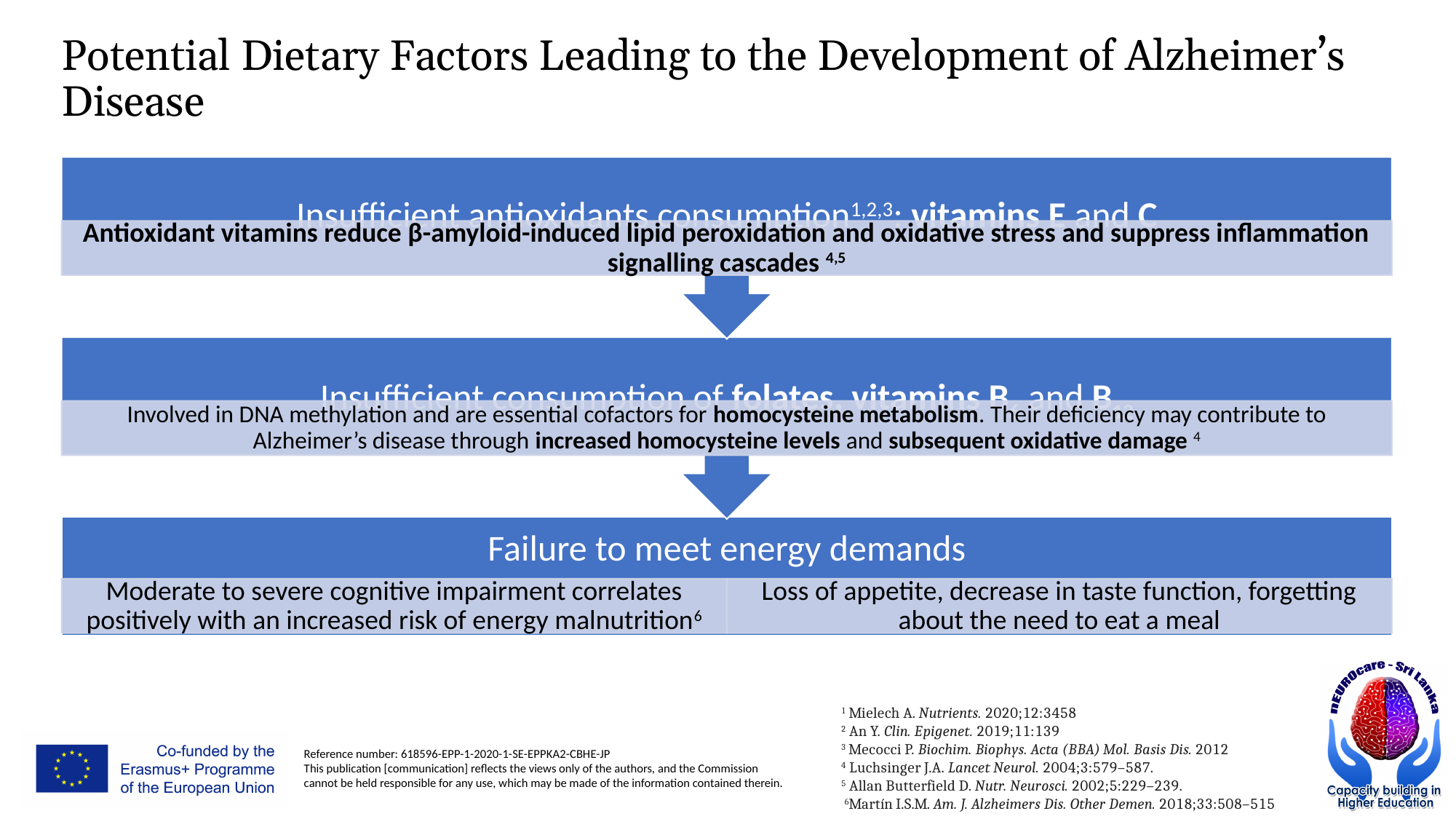

Potential Dietary Factors Leading to the Development of Alzheimer’s Disease
Failure to meet energy demands
Moderate to severe cognitive impairment correlates positively with an increased risk of energy malnutrition6
Loss of appetite, decrease in taste function, forgetting about the need to eat a meal
Insufficient consumption of folates, vitamins B6 and B12
Involved in DNA methylation and are essential cofactors for homocysteine metabolism. Their deficiency may contribute to Alzheimer’s disease through increased homocysteine levels and subsequent oxidative damage 4
Insufficient antioxidants consumption1,2,3: vitamins E and C
Antioxidant vitamins reduce β-amyloid-induced lipid peroxidation and oxidative stress and suppress inflammation signalling cascades 4,5
1 Mielech A. Nutrients. 2020;12:3458
2 An Y. Clin. Epigenet. 2019;11:139
3 Mecocci P. Biochim. Biophys. Acta (BBA) Mol. Basis Dis. 2012
4 Luchsinger J.A. Lancet Neurol. 2004;3:579–587.
5 Allan Butterfield D. Nutr. Neurosci. 2002;5:229–239.
 6Martín I.S.M. Am. J. Alzheimers Dis. Other Demen. 2018;33:508–515